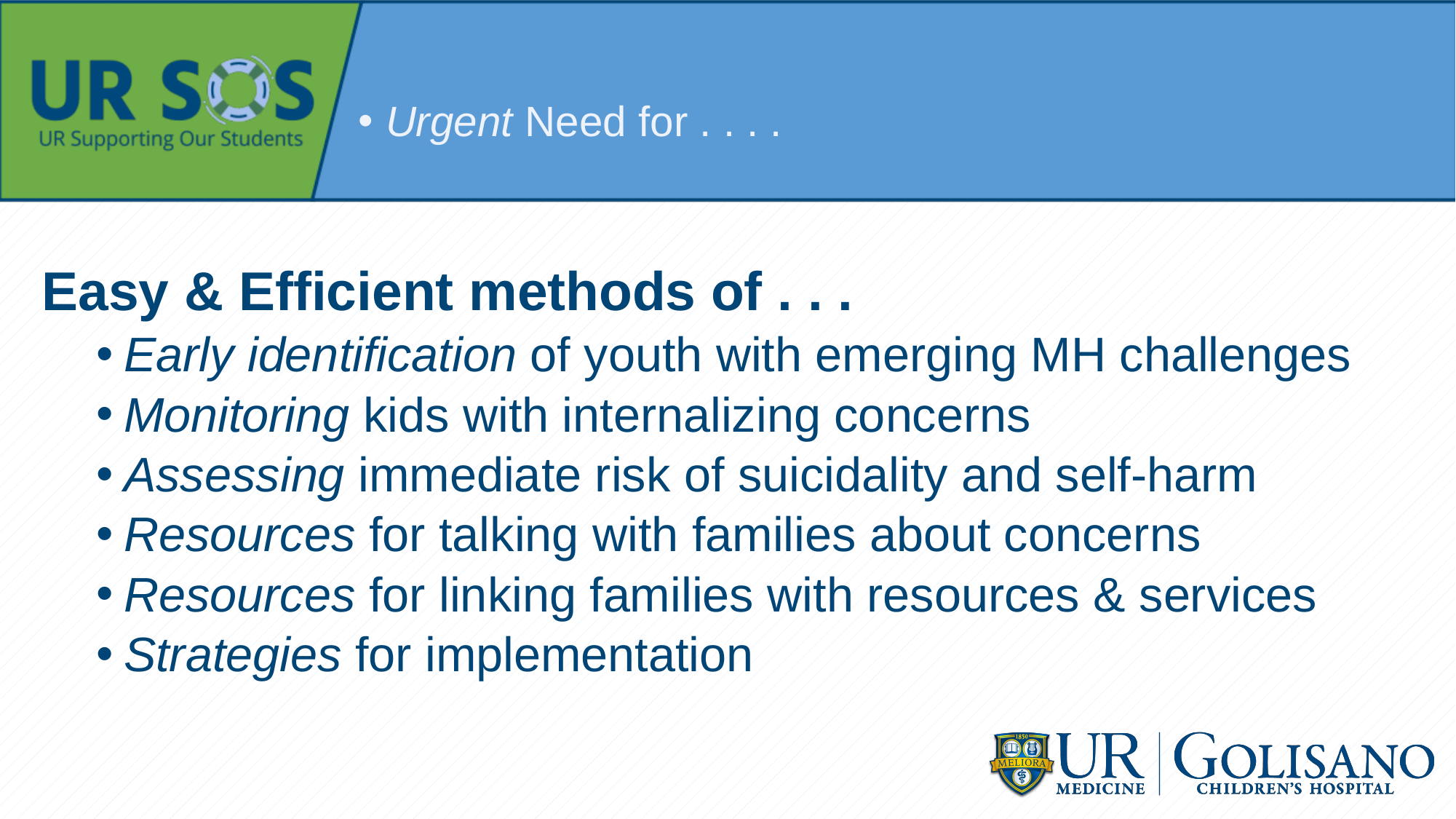

Urgent Need for . . . .
Easy & Efficient methods of . . .
Early identification of youth with emerging MH challenges
Monitoring kids with internalizing concerns
Assessing immediate risk of suicidality and self-harm
Resources for talking with families about concerns
Resources for linking families with resources & services
Strategies for implementation